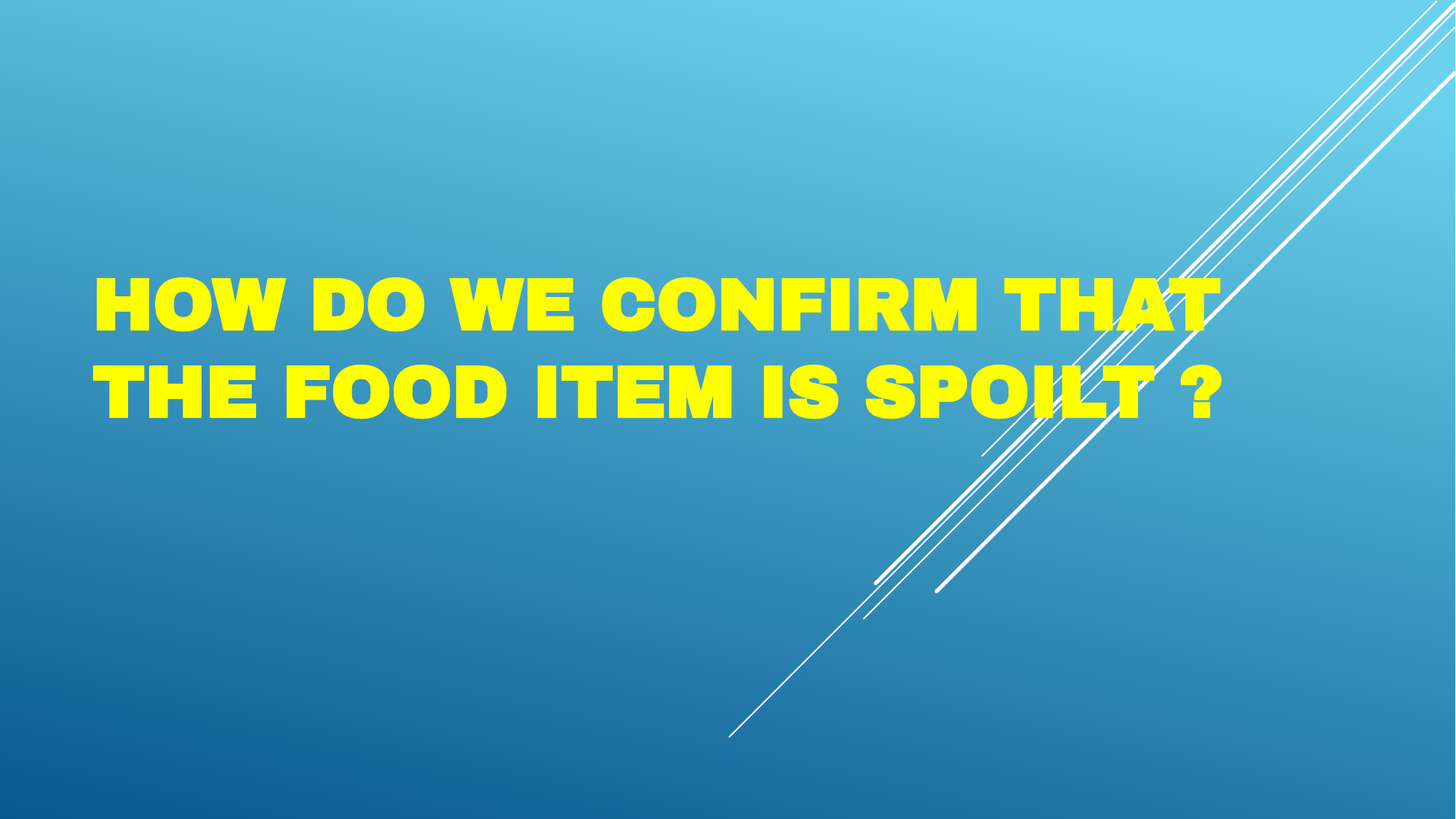

# How do we confirm that the food item is spoilt ?